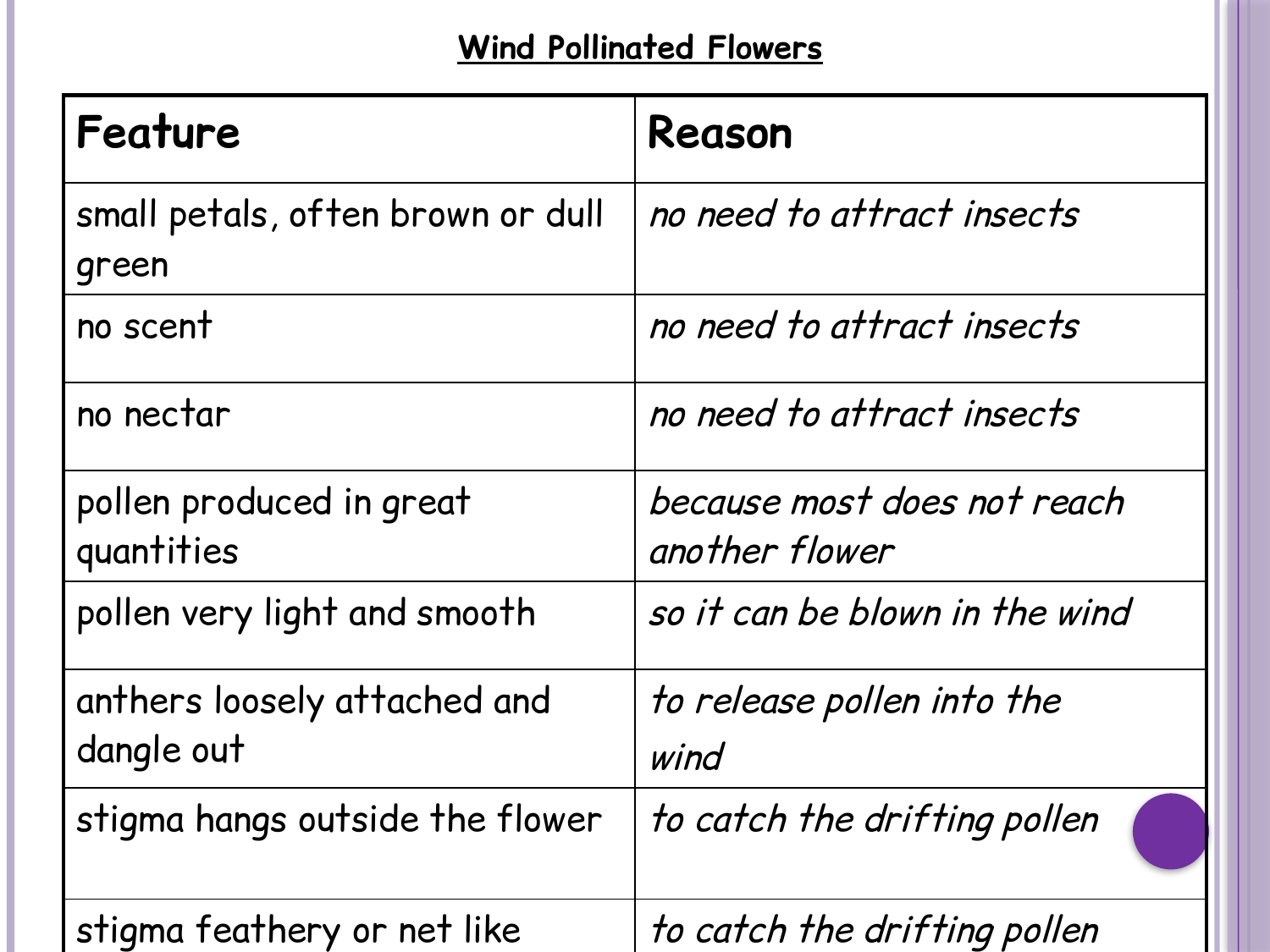

Wind Pollinated Flowers
| Feature | Reason |
| --- | --- |
| small petals, often brown or dull green | no need to attract insects |
| no scent | no need to attract insects |
| no nectar | no need to attract insects |
| pollen produced in great quantities | because most does not reach another flower |
| pollen very light and smooth | so it can be blown in the wind |
| anthers loosely attached and dangle out | to release pollen into the wind |
| stigma hangs outside the flower | to catch the drifting pollen |
| stigma feathery or net like | to catch the drifting pollen |